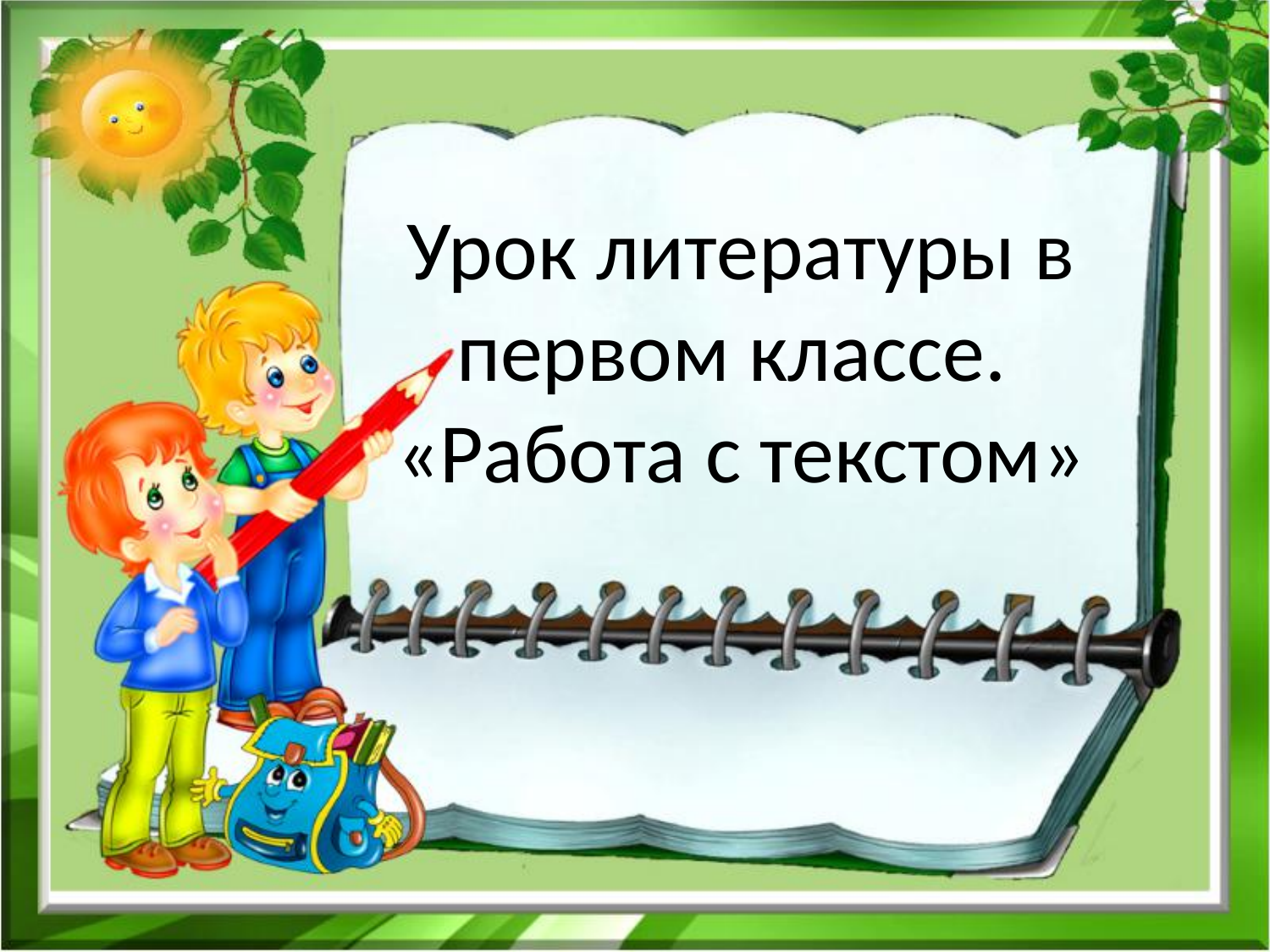

# Урок литературы в первом классе. «Работа с текстом»